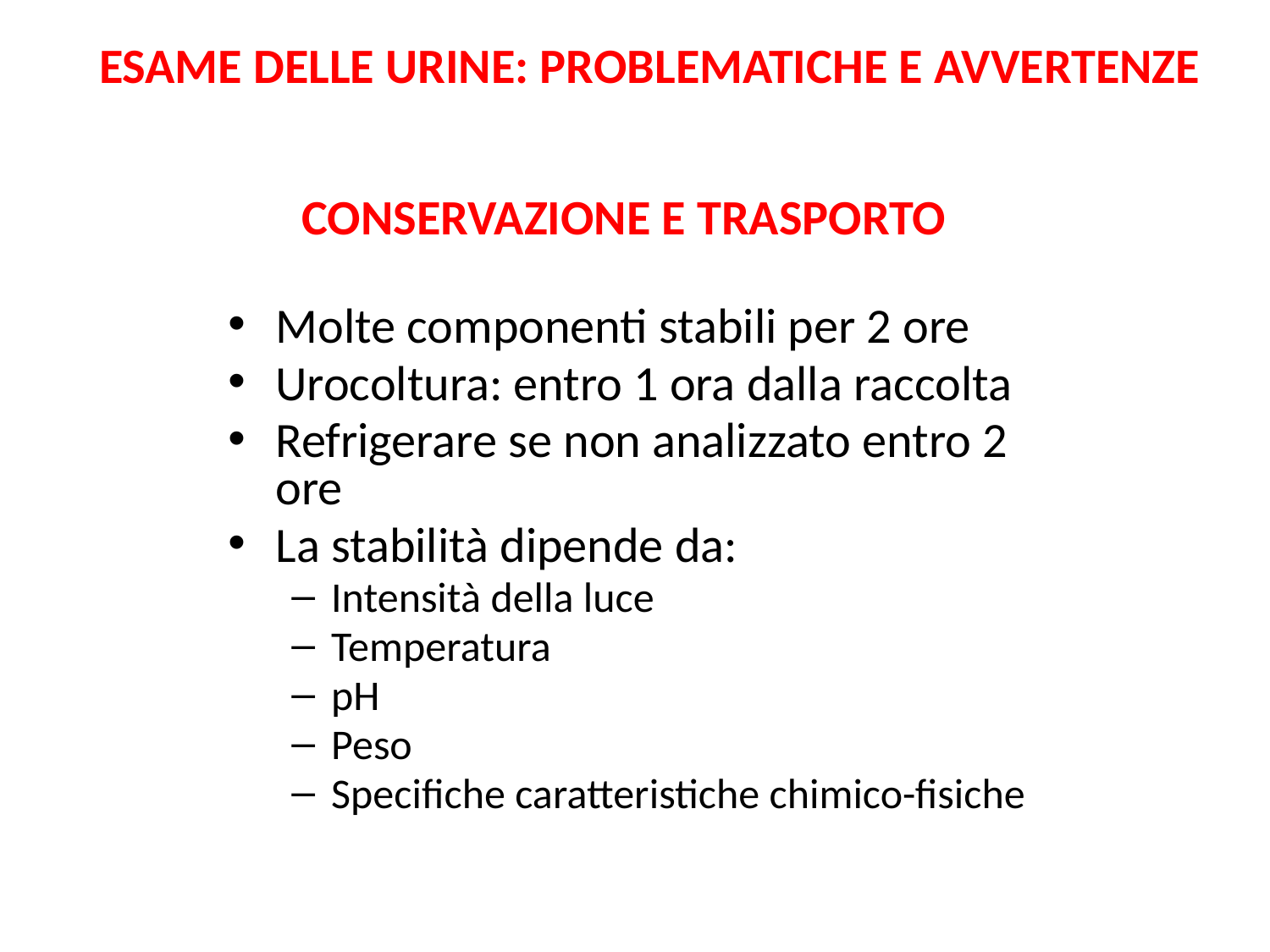

ESAME DELLE URINE: PROBLEMATICHE E AVVERTENZE
CONSERVAZIONE E TRASPORTO
Molte componenti stabili per 2 ore
Urocoltura: entro 1 ora dalla raccolta
Refrigerare se non analizzato entro 2 ore
La stabilità dipende da:
Intensità della luce
Temperatura
pH
Peso
Specifiche caratteristiche chimico-fisiche